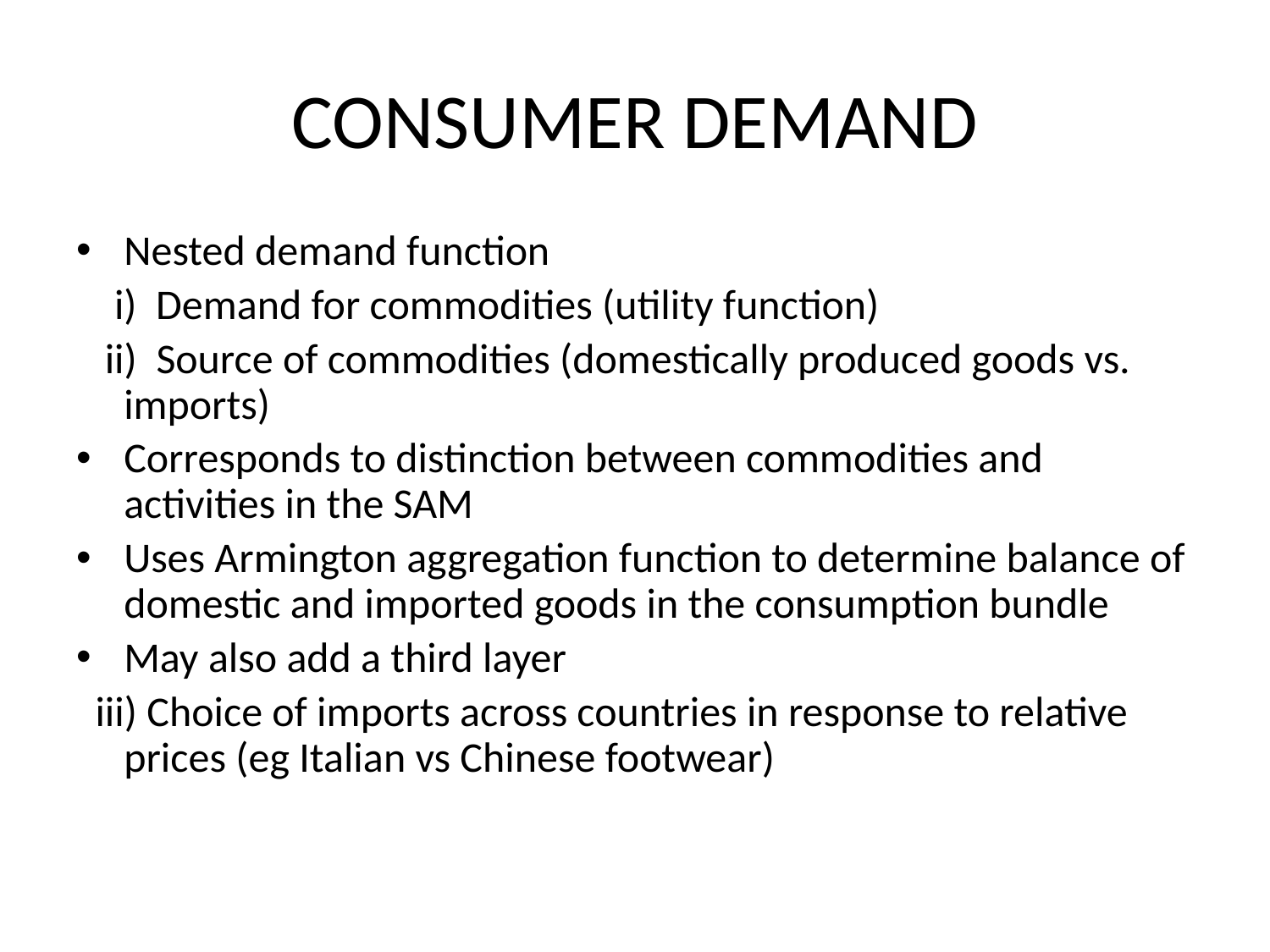

# CONSUMER DEMAND
Nested demand function
    i)  Demand for commodities (utility function)
   ii)  Source of commodities (domestically produced goods vs. imports)
Corresponds to distinction between commodities and activities in the SAM
Uses Armington aggregation function to determine balance of domestic and imported goods in the consumption bundle
May also add a third layer
  iii) Choice of imports across countries in response to relative prices (eg Italian vs Chinese footwear)